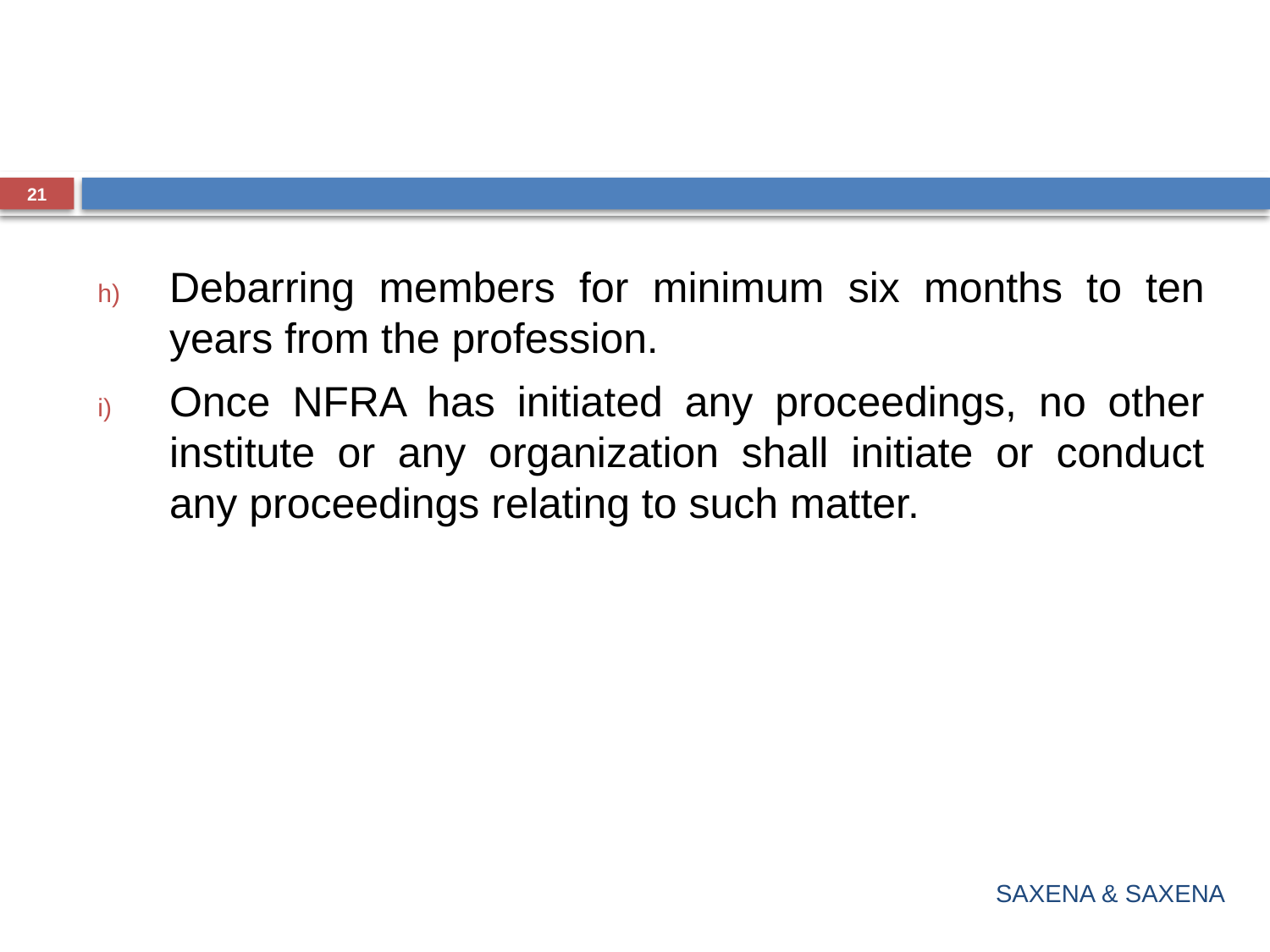

#
21
Debarring members for minimum six months to ten years from the profession.
Once NFRA has initiated any proceedings, no other institute or any organization shall initiate or conduct any proceedings relating to such matter.

SAXENA & SAXENA